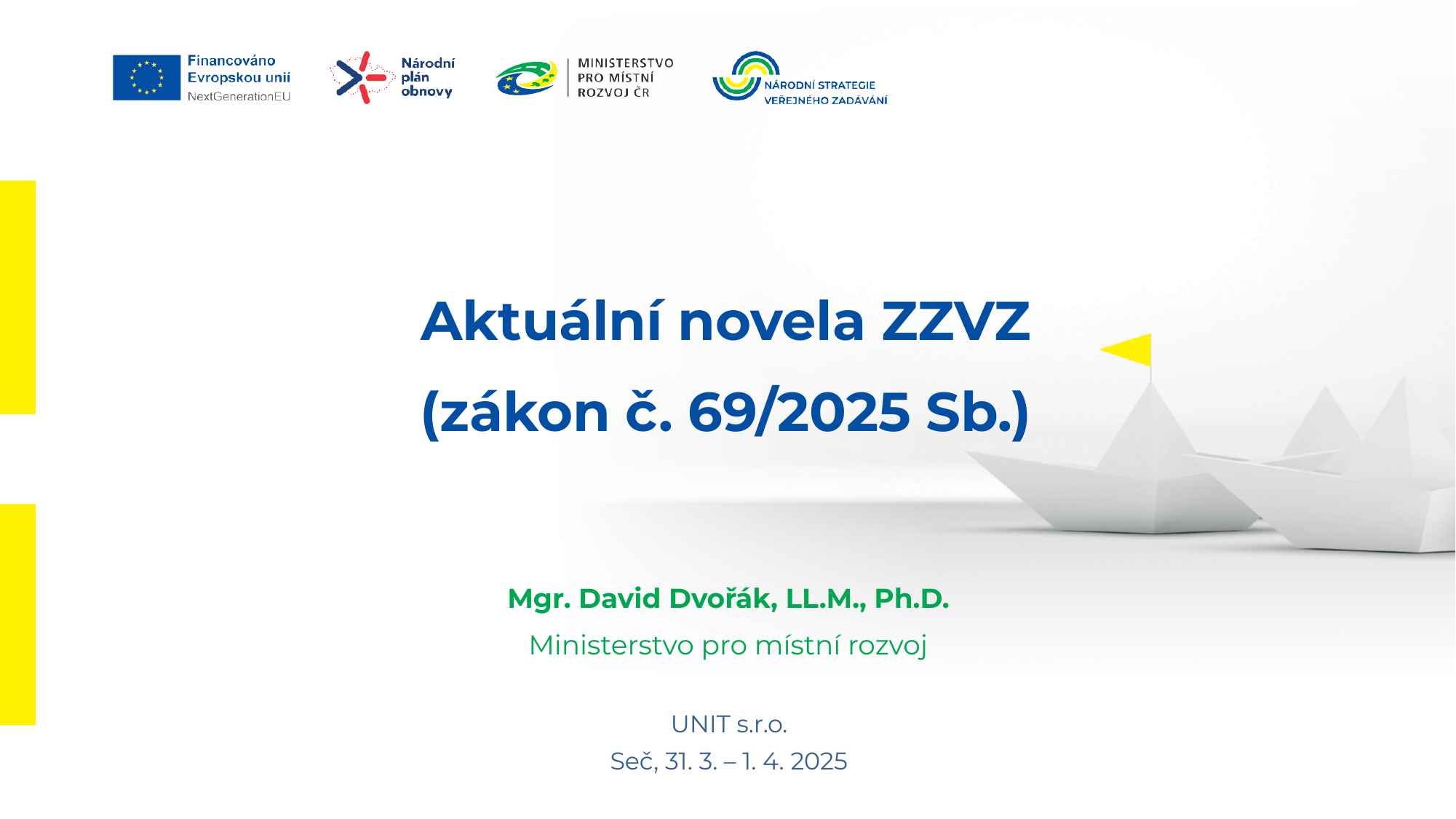

Aktuální novela ZZVZ
(zákon č. 69/2025 Sb.)
Mgr. David Dvořák, LL.M., Ph.D.
Ministerstvo pro místní rozvoj
UNIT s.r.o.
Seč, 31. 3. – 1. 4. 2025